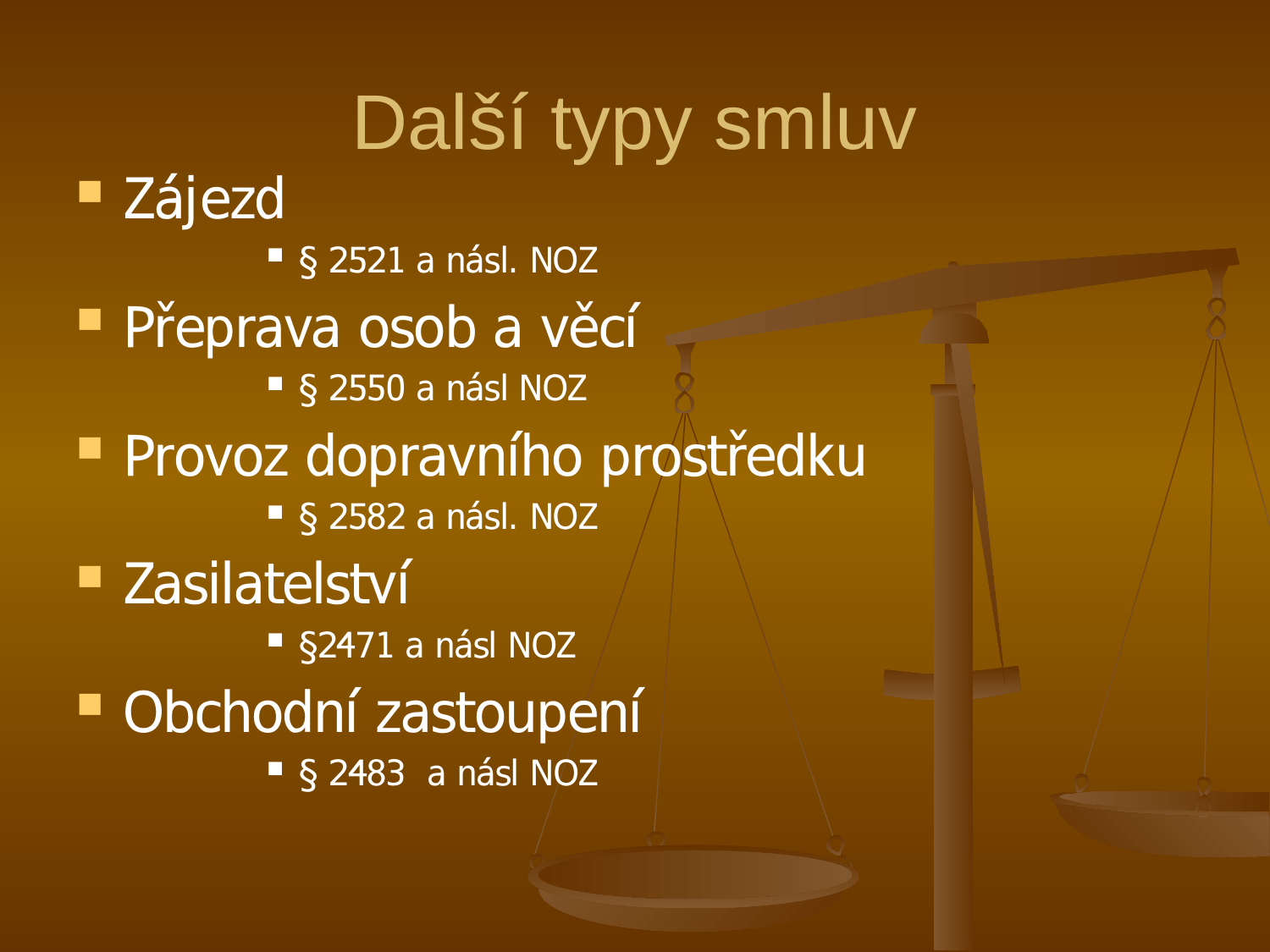

# Další typy smluv
Zájezd
§ 2521 a násl. NOZ
Přeprava osob a věcí
§ 2550 a násl NOZ
Provoz dopravního prostředku
§ 2582 a násl. NOZ
Zasilatelství
§2471 a násl NOZ
Obchodní zastoupení
§ 2483  a násl NOZ